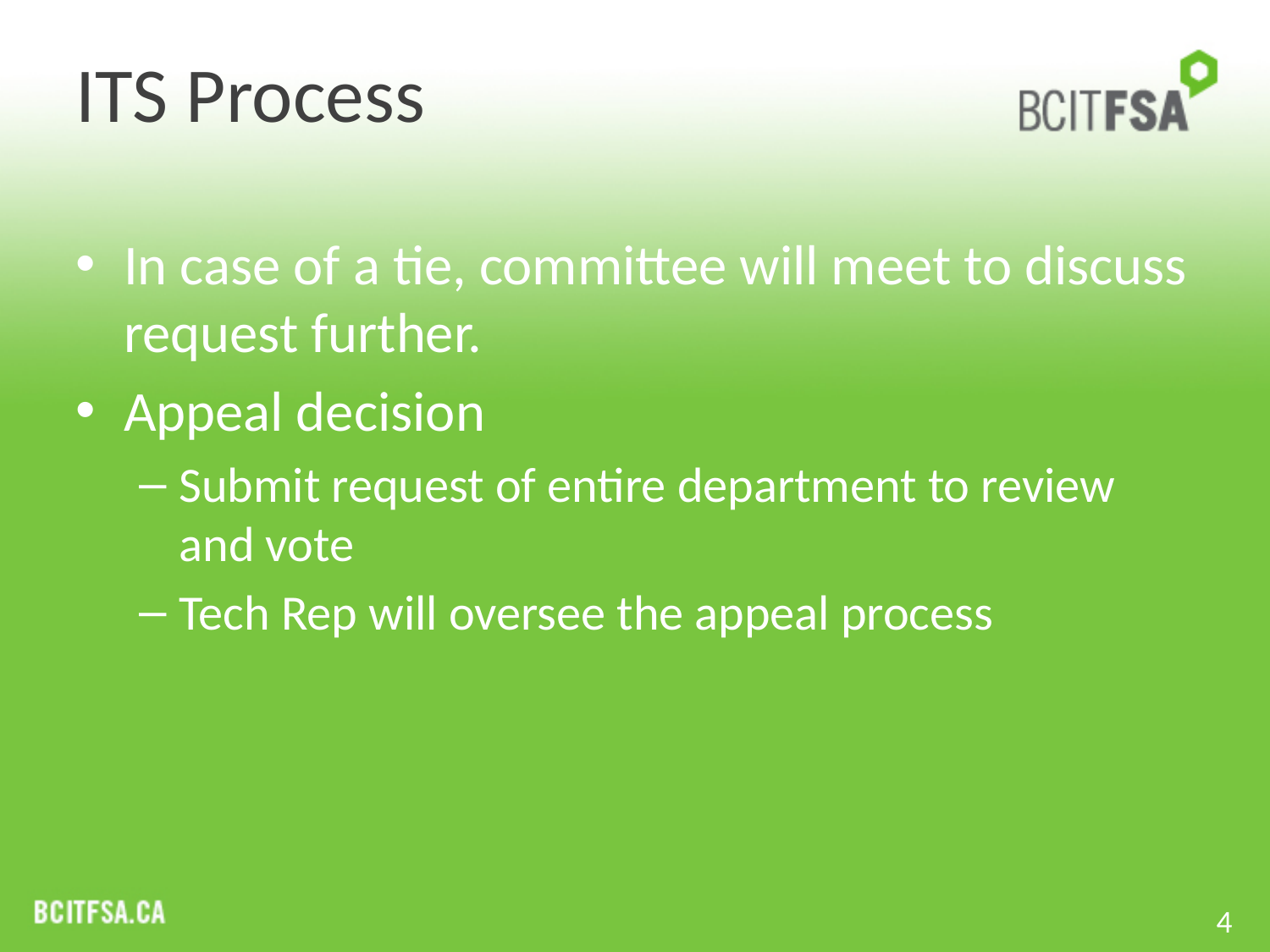

# ITS Process
In case of a tie, committee will meet to discuss request further.
Appeal decision
Submit request of entire department to review and vote
Tech Rep will oversee the appeal process

4